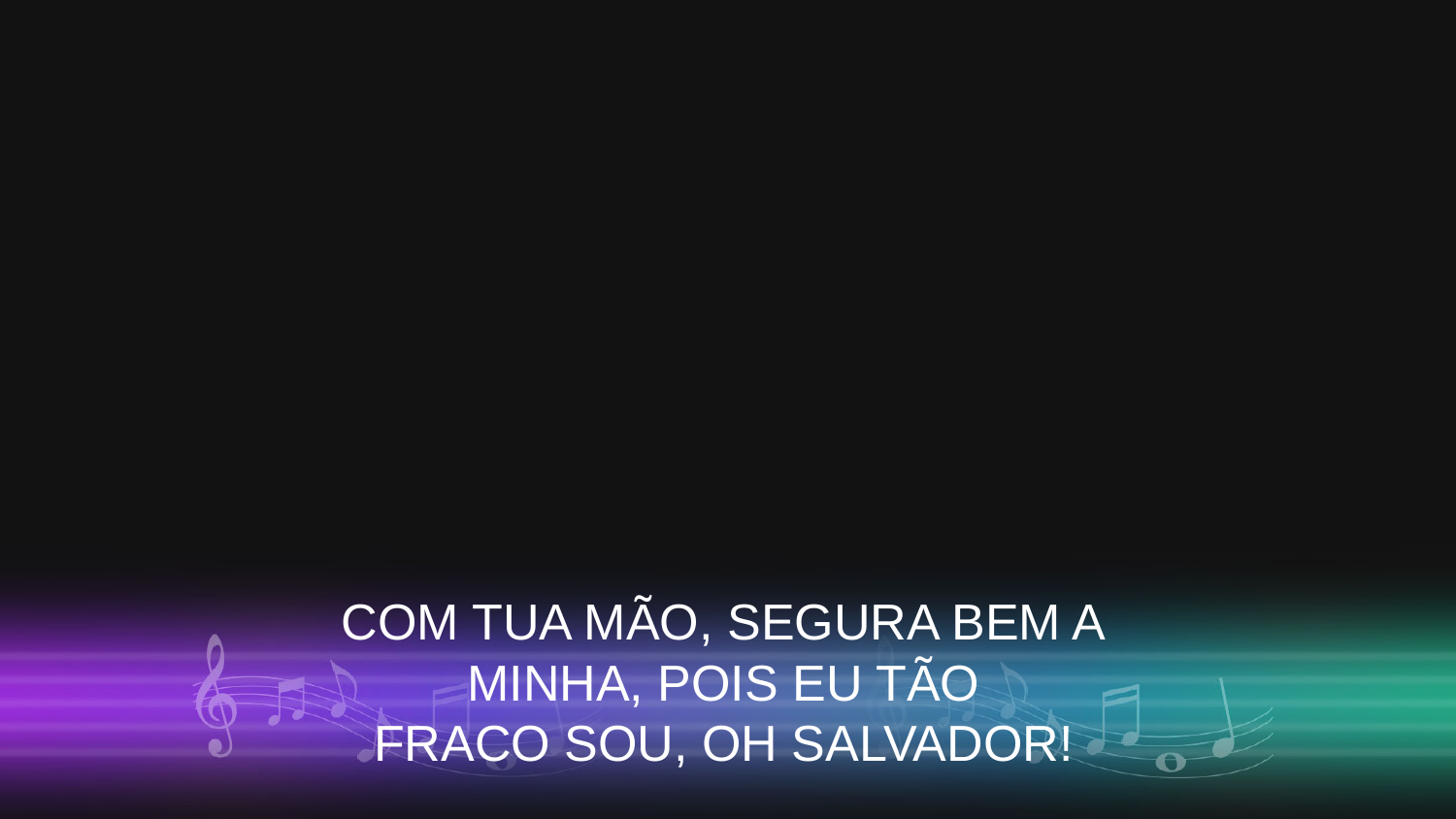

COM TUA MÃO, SEGURA BEM A
MINHA, POIS EU TÃO
FRACO SOU, OH SALVADOR!